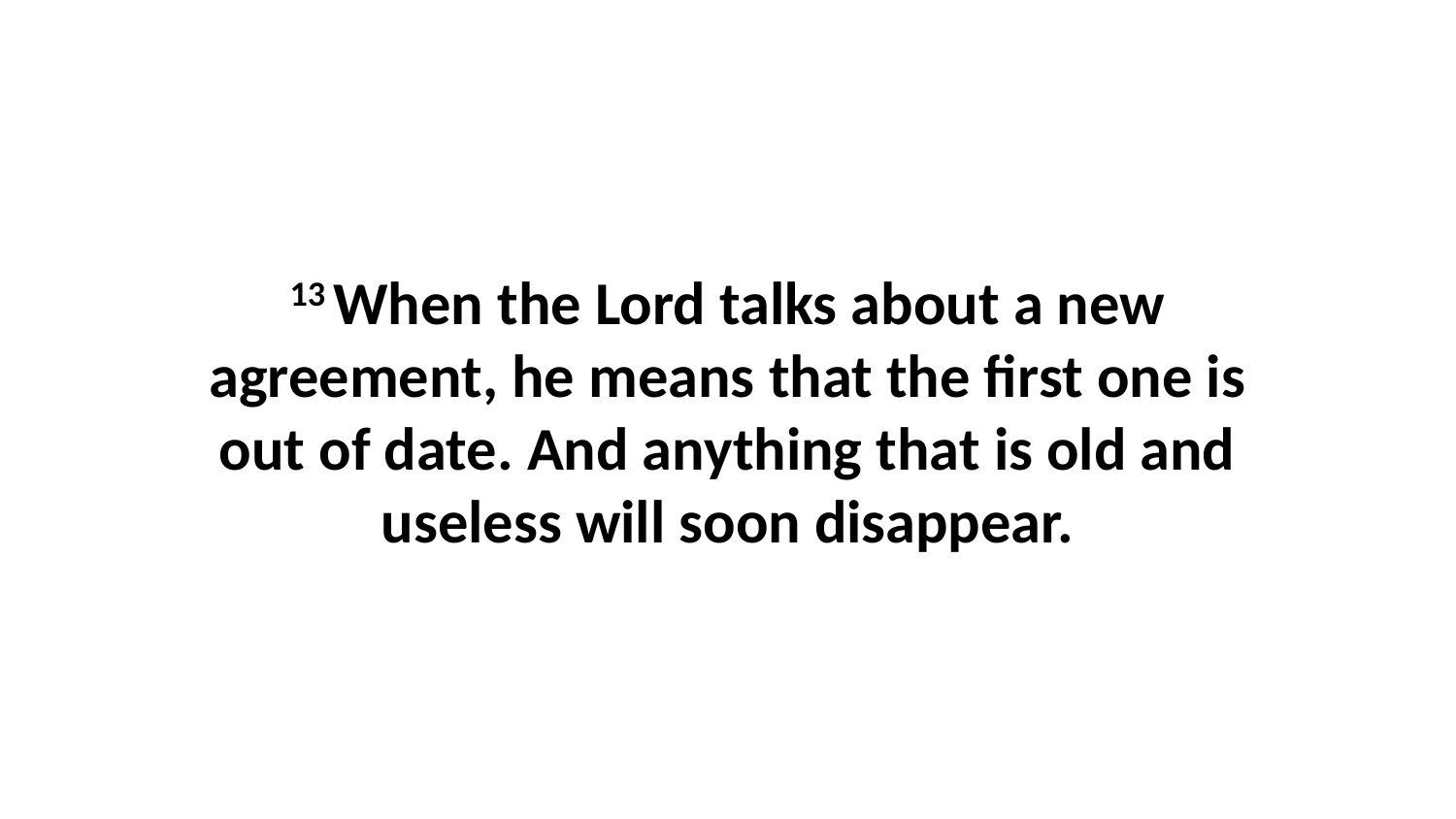

13 When the Lord talks about a new agreement, he means that the first one is out of date. And anything that is old and useless will soon disappear.